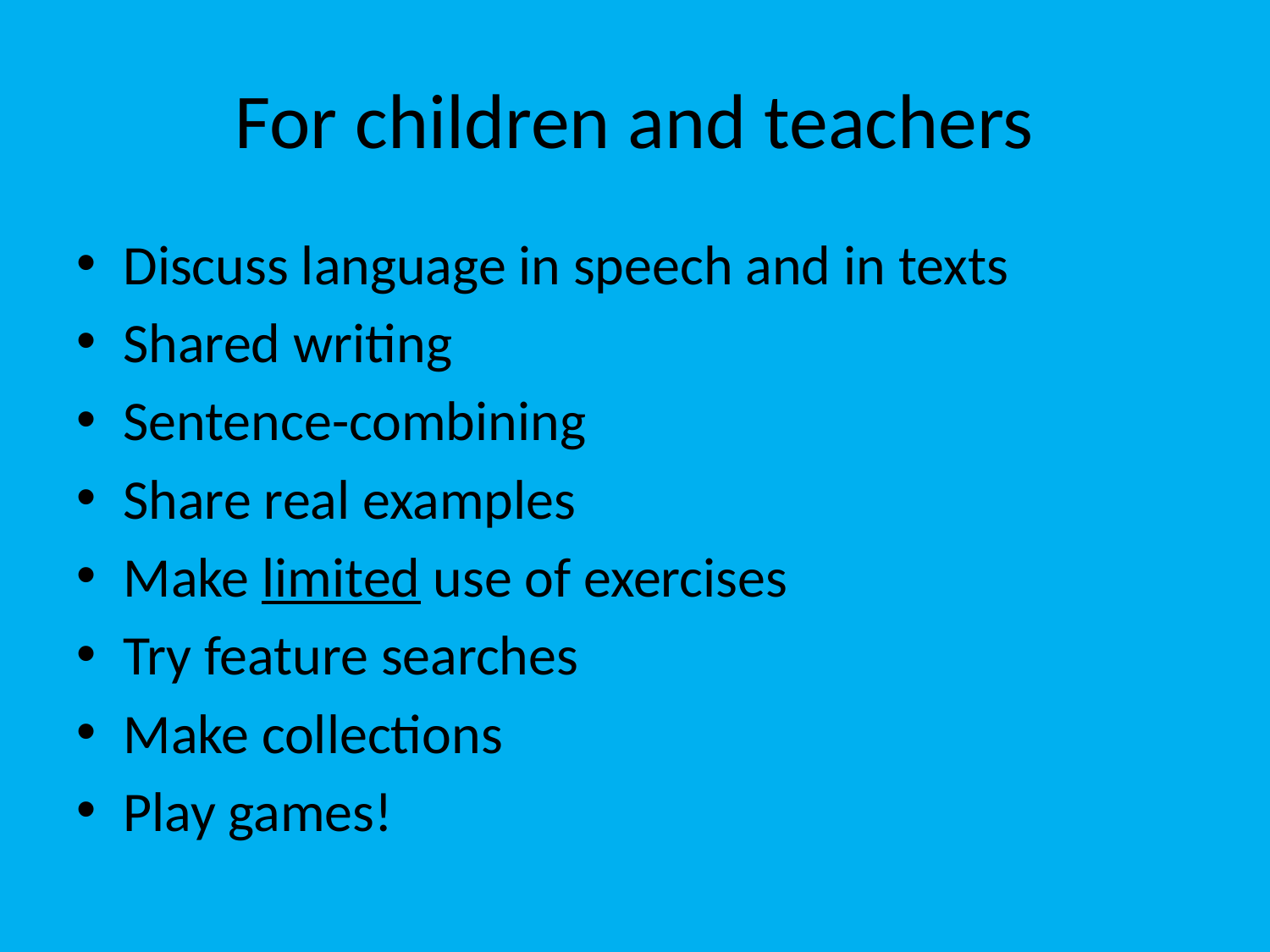

# For children and teachers
Discuss language in speech and in texts
Shared writing
Sentence-combining
Share real examples
Make limited use of exercises
Try feature searches
Make collections
Play games!